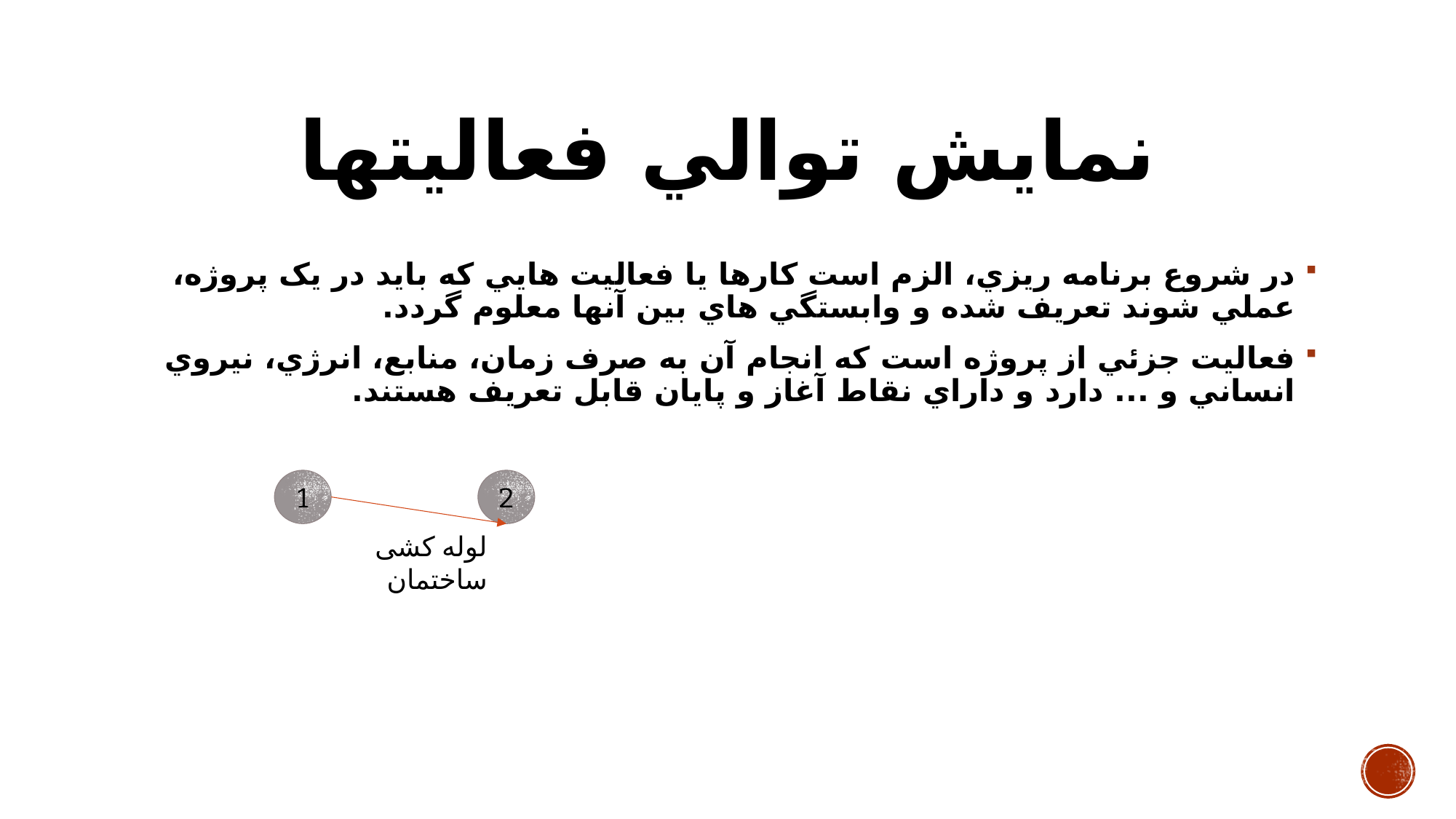

# نمايش توالي فعاليتها
در شروع برنامه ريزي، الزم است کارها يا فعاليت هايي که بايد در يک پروژه، عملي شوند تعريف شده و وابستگي هاي بين آنها معلوم گردد.
فعاليت جزئي از پروژه است که انجام آن به صرف زمان، منابع، انرژي، نيروي انساني و ... دارد و داراي نقاط آغاز و پايان قابل تعريف هستند.

1
2
لوله کشی ساختمان